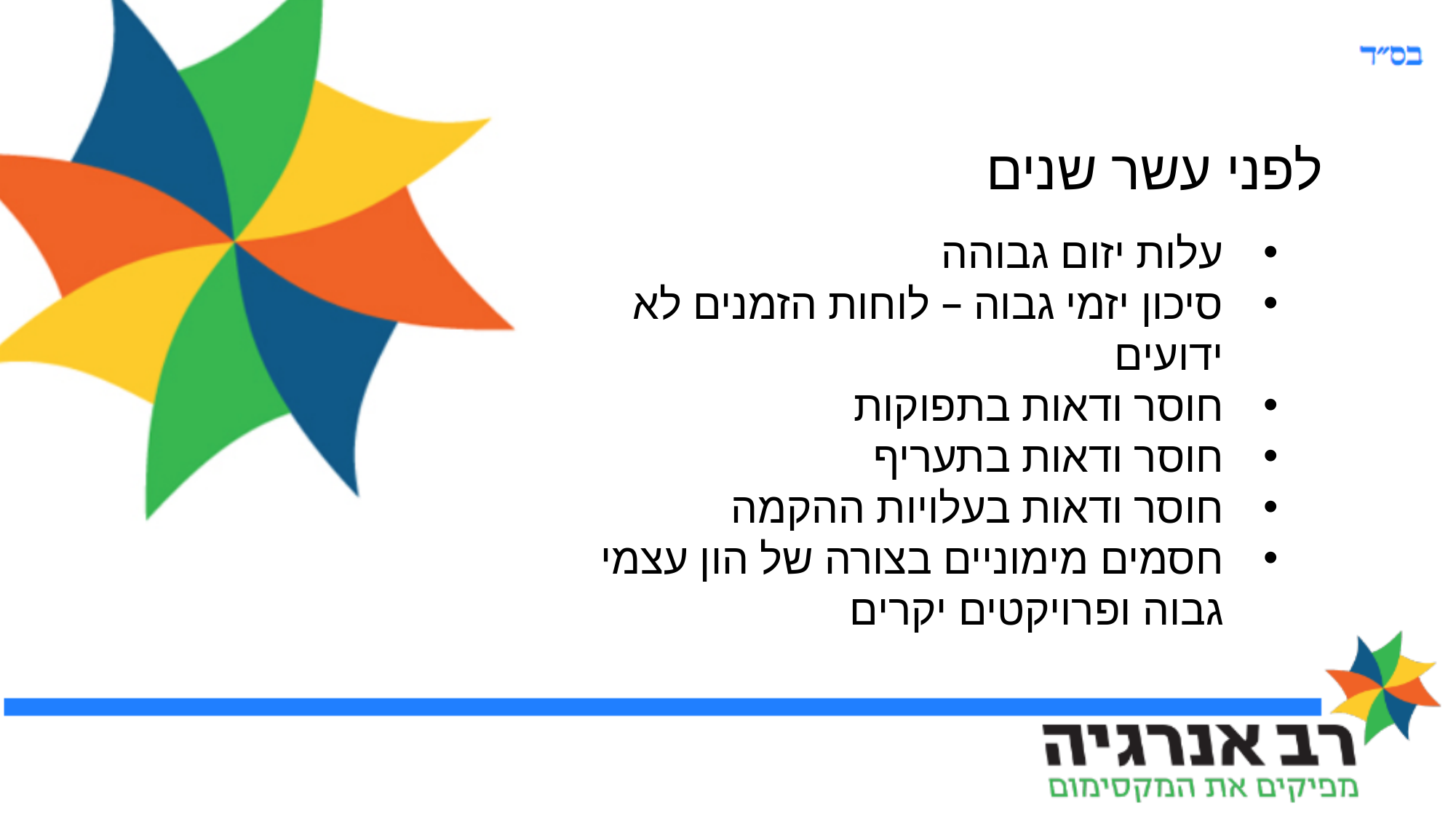

לפני עשר שנים
עלות יזום גבוהה
סיכון יזמי גבוה – לוחות הזמנים לא ידועים
חוסר ודאות בתפוקות
חוסר ודאות בתעריף
חוסר ודאות בעלויות ההקמה
חסמים מימוניים בצורה של הון עצמי גבוה ופרויקטים יקרים